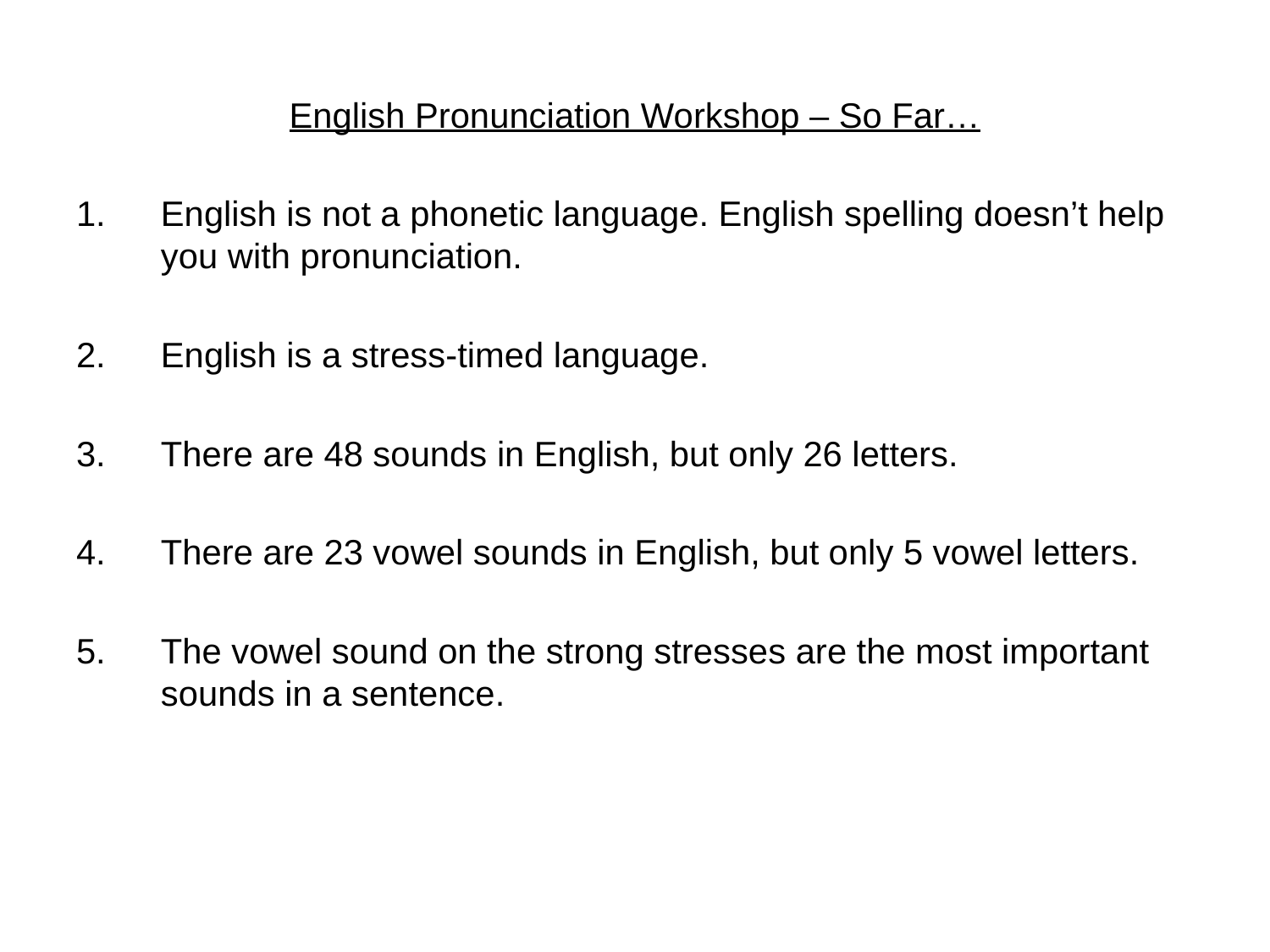

English Pronunciation Workshop – So Far…

English is not a phonetic language. English spelling doesn’t help you with pronunciation.

English is a stress-timed language.

There are 48 sounds in English, but only 26 letters.

There are 23 vowel sounds in English, but only 5 vowel letters.

The vowel sound on the strong stresses are the most important sounds in a sentence.